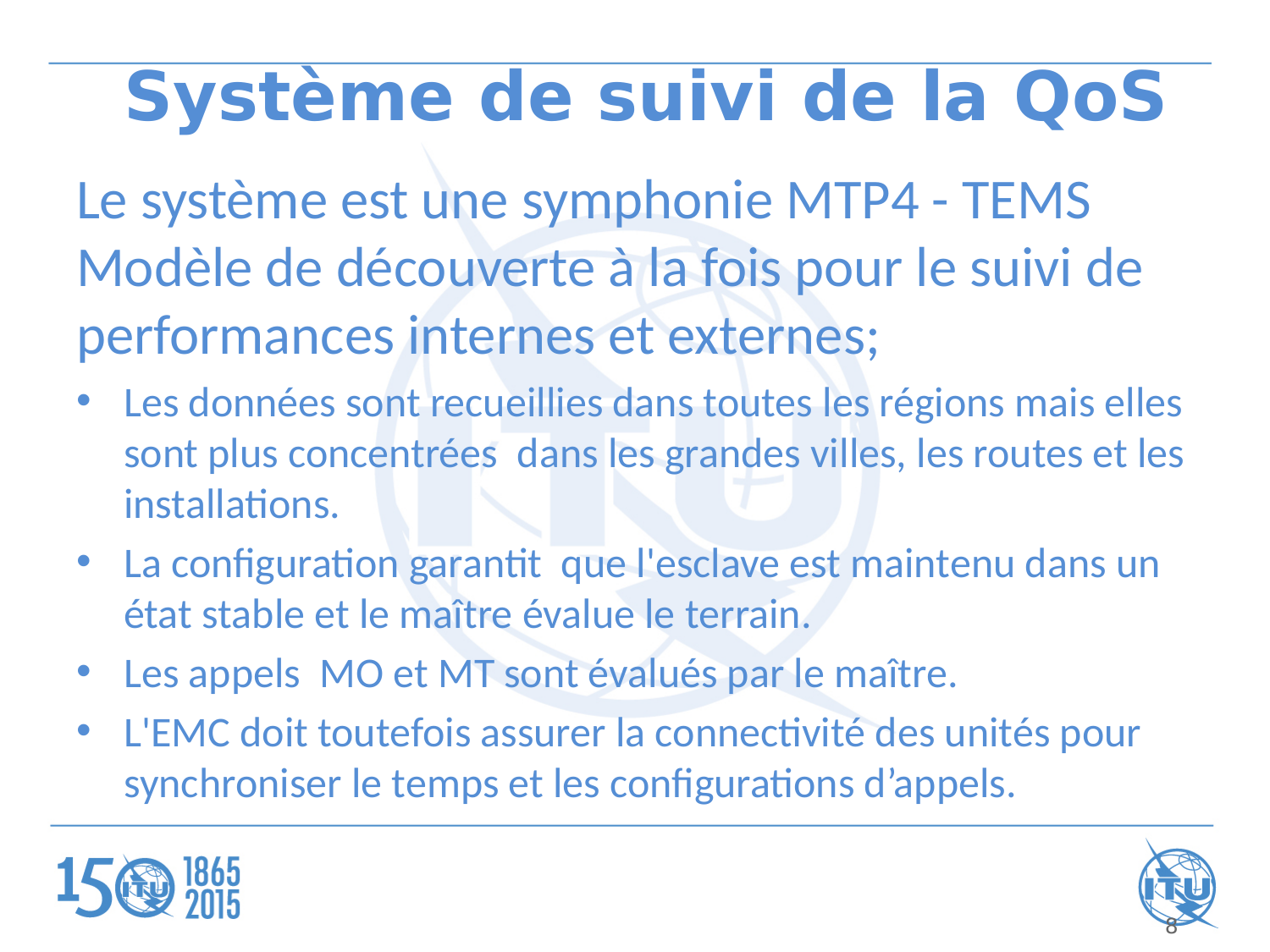

# Système de suivi de la QoS
Le système est une symphonie MTP4 - TEMS Modèle de découverte à la fois pour le suivi de performances internes et externes;
Les données sont recueillies dans toutes les régions mais elles sont plus concentrées  dans les grandes villes, les routes et les installations.
La configuration garantit  que l'esclave est maintenu dans un état stable et le maître évalue le terrain.
Les appels  MO et MT sont évalués par le maître.
L'EMC doit toutefois assurer la connectivité des unités pour  synchroniser le temps et les configurations d’appels.

8